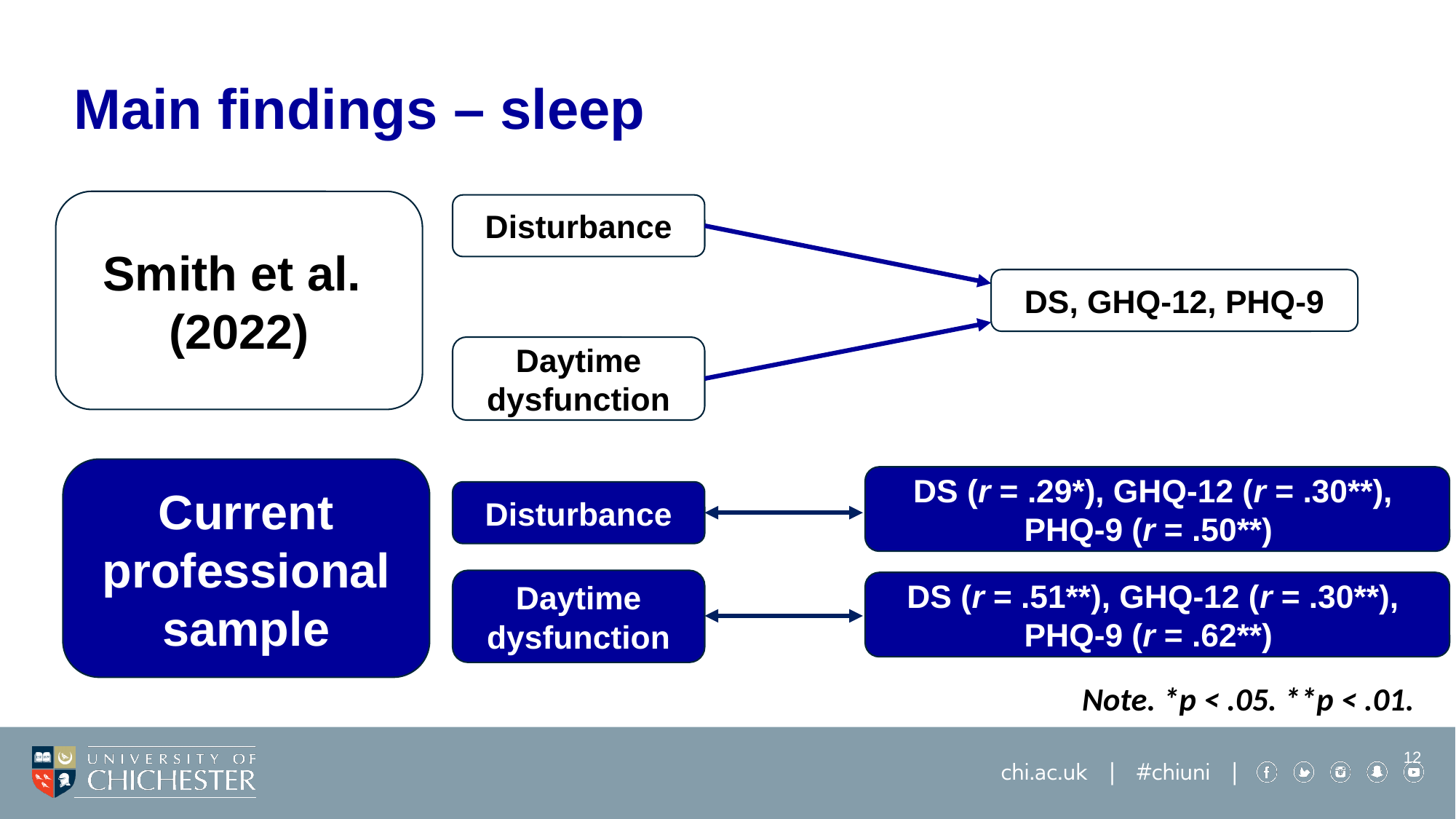

Main findings – sleep

Smith et al.
(2022)
Disturbance
DS, GHQ-12, PHQ-9
Daytime dysfunction
Current professional sample
DS (r = .29*), GHQ-12 (r = .30**),
PHQ-9 (r = .50**)
Disturbance
Daytime dysfunction
DS (r = .51**), GHQ-12 (r = .30**),
PHQ-9 (r = .62**)
Note. *p < .05. **p < .01.
12